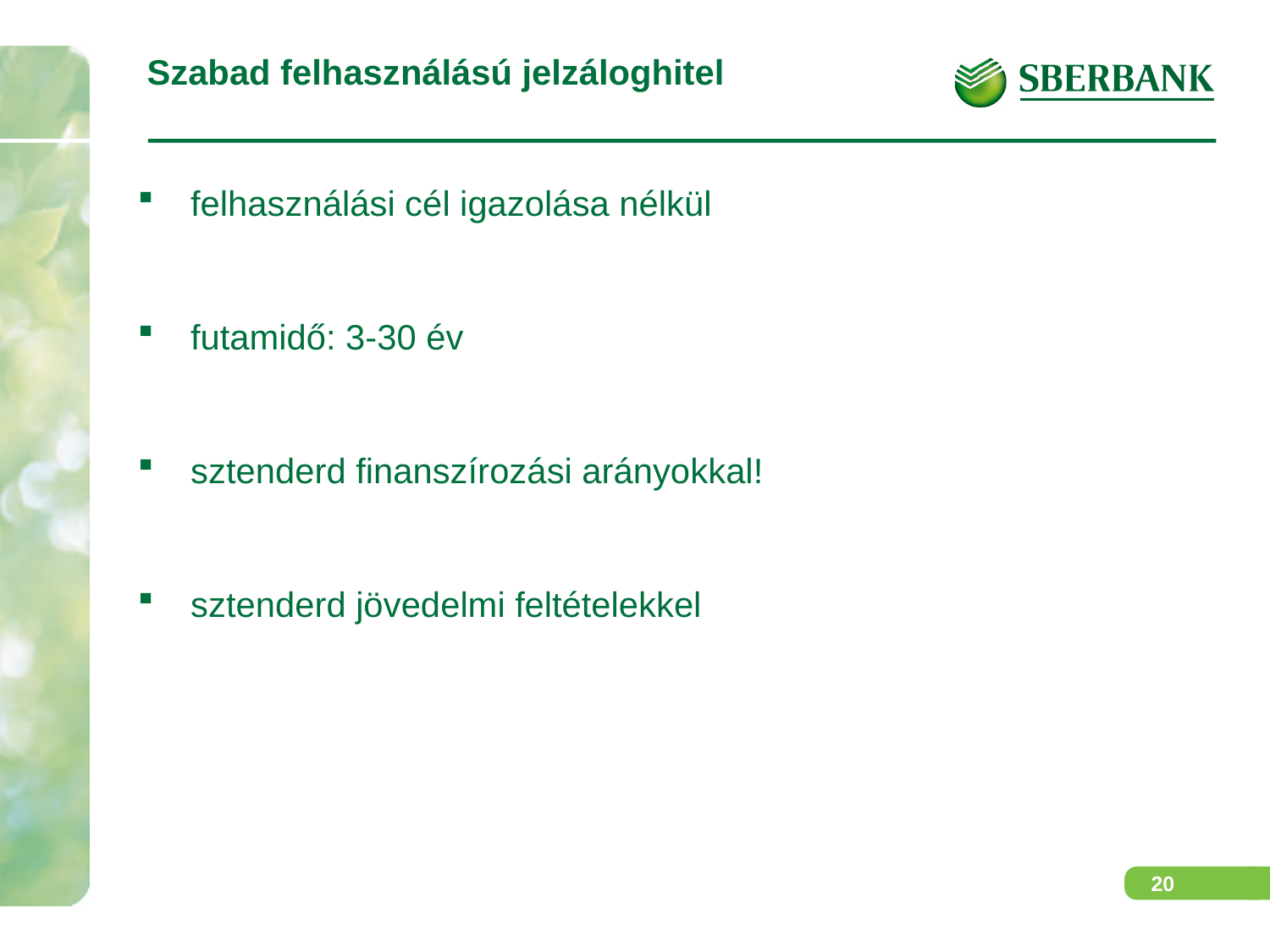

# Szabad felhasználású jelzáloghitel
felhasználási cél igazolása nélkül

futamidő: 3-30 év

sztenderd finanszírozási arányokkal!

sztenderd jövedelmi feltételekkel